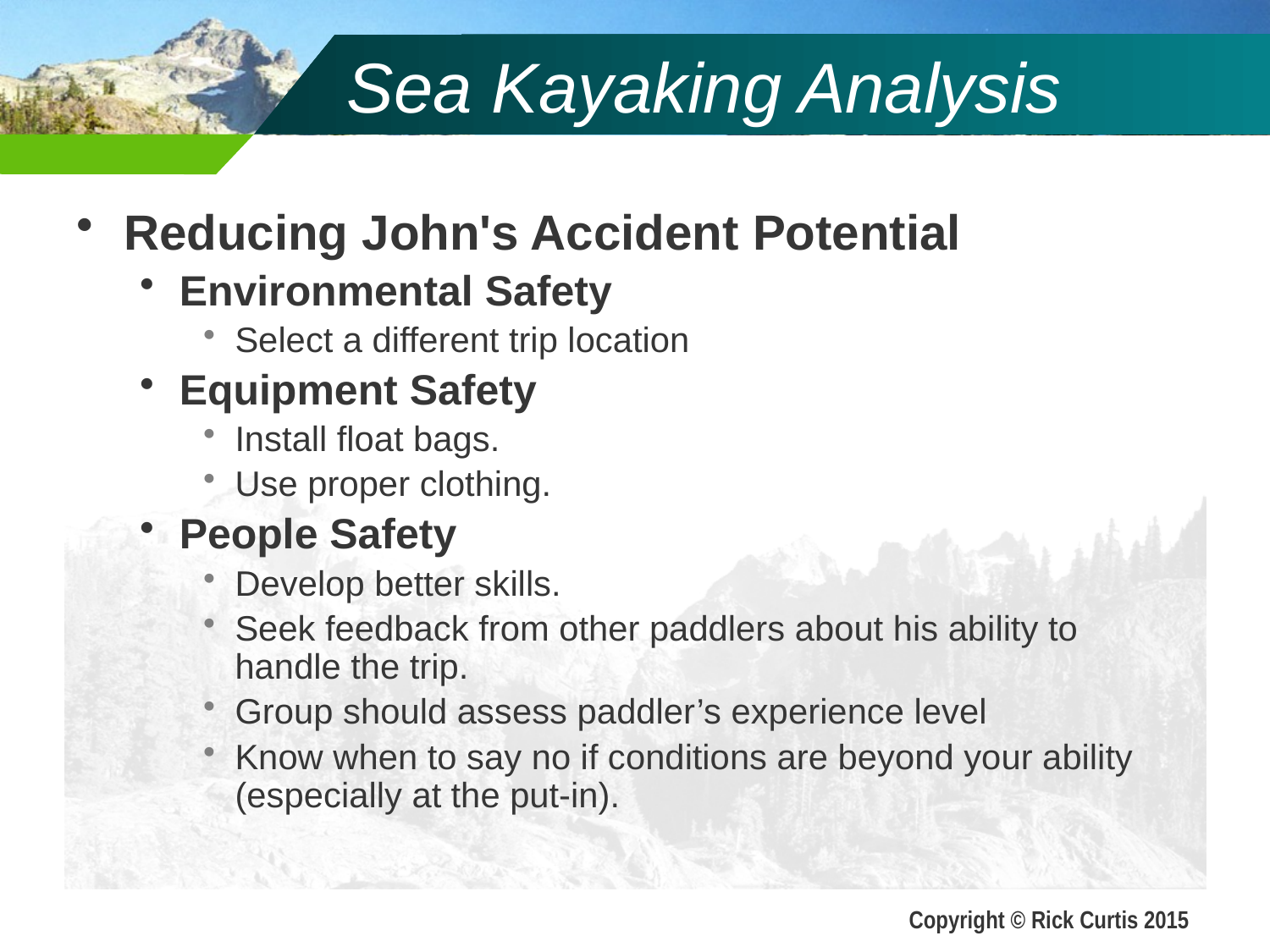

# Sea Kayaking Analysis
Reducing John's Accident Potential
Environmental Safety
Select a different trip location
Equipment Safety
Install float bags.
Use proper clothing.
People Safety
Develop better skills.
Seek feedback from other paddlers about his ability to handle the trip.
Group should assess paddler’s experience level
Know when to say no if conditions are beyond your ability (especially at the put-in).